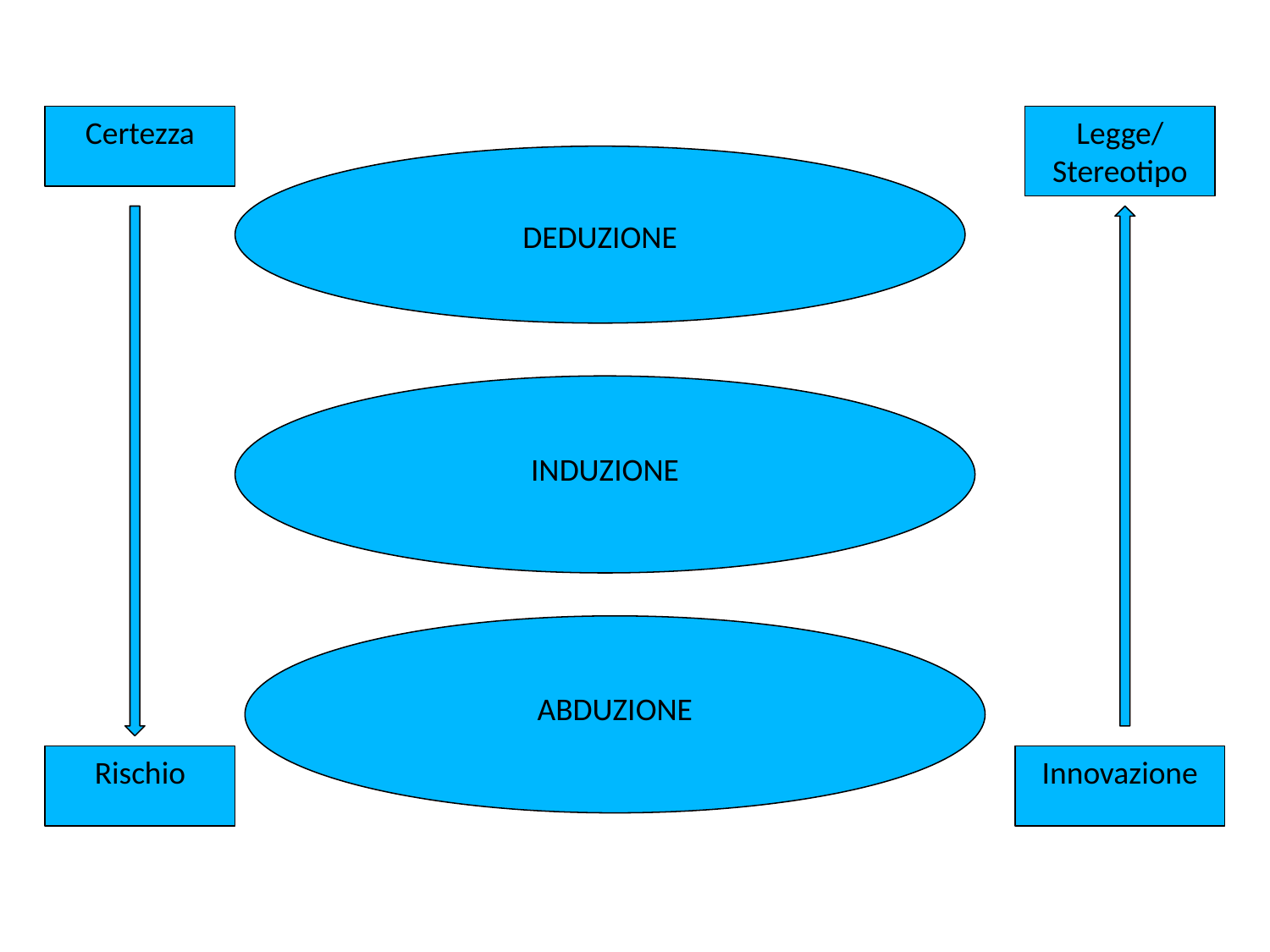

Certezza
Legge/Stereotipo

DEDUZIONE

INDUZIONE

ABDUZIONE
Rischio
Innovazione

39